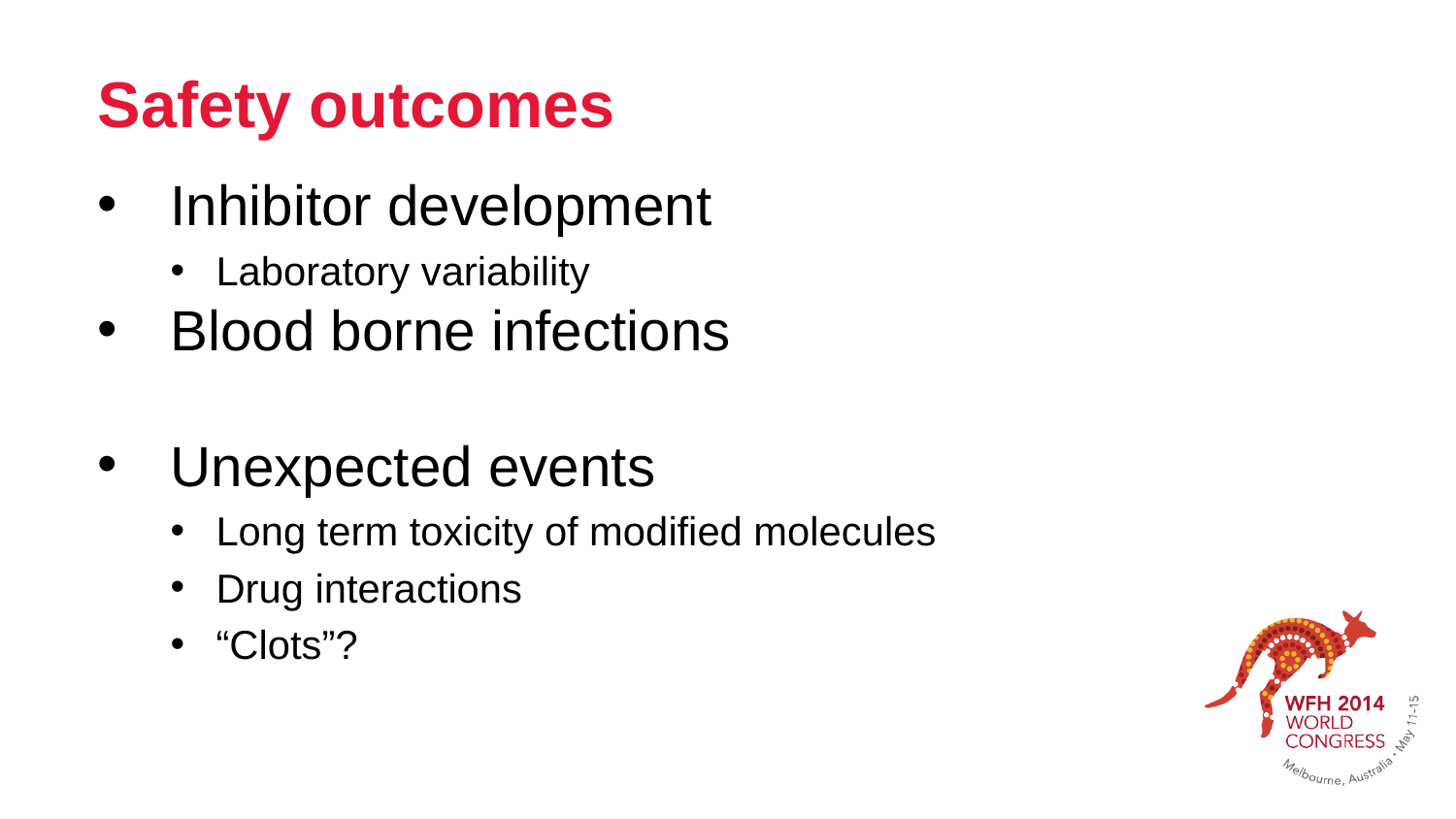

# Safety outcomes
Inhibitor development
Laboratory variability
Blood borne infections

Unexpected events
Long term toxicity of modified molecules
Drug interactions
“Clots”?